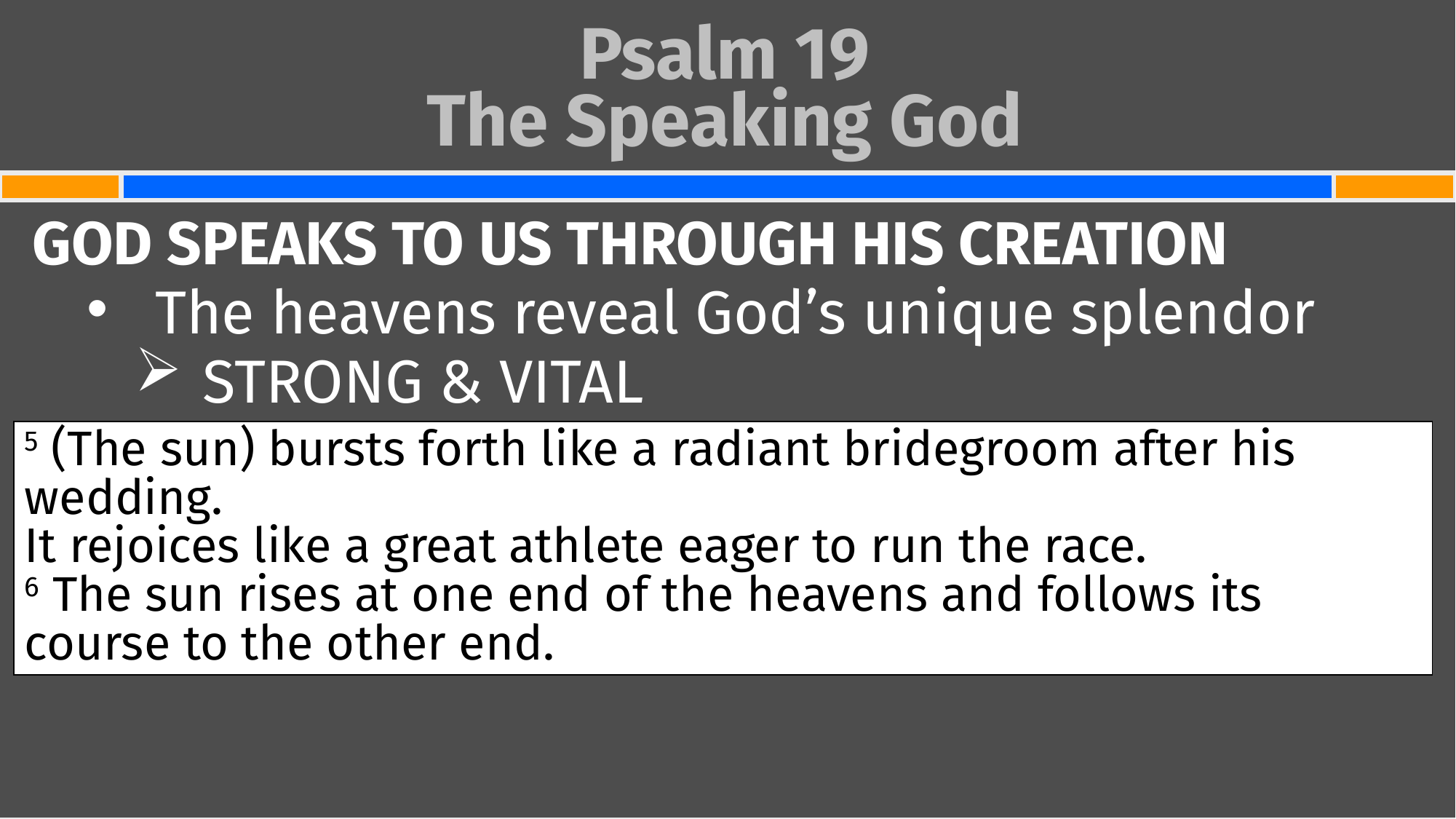

Psalm 19
The Speaking God
#

GOD SPEAKS TO US THROUGH HIS CREATION
The heavens reveal God’s unique splendor
STRONG & VITAL
5 (The sun) bursts forth like a radiant bridegroom after his wedding.
It rejoices like a great athlete eager to run the race.
6 The sun rises at one end of the heavens and follows its course to the other end.